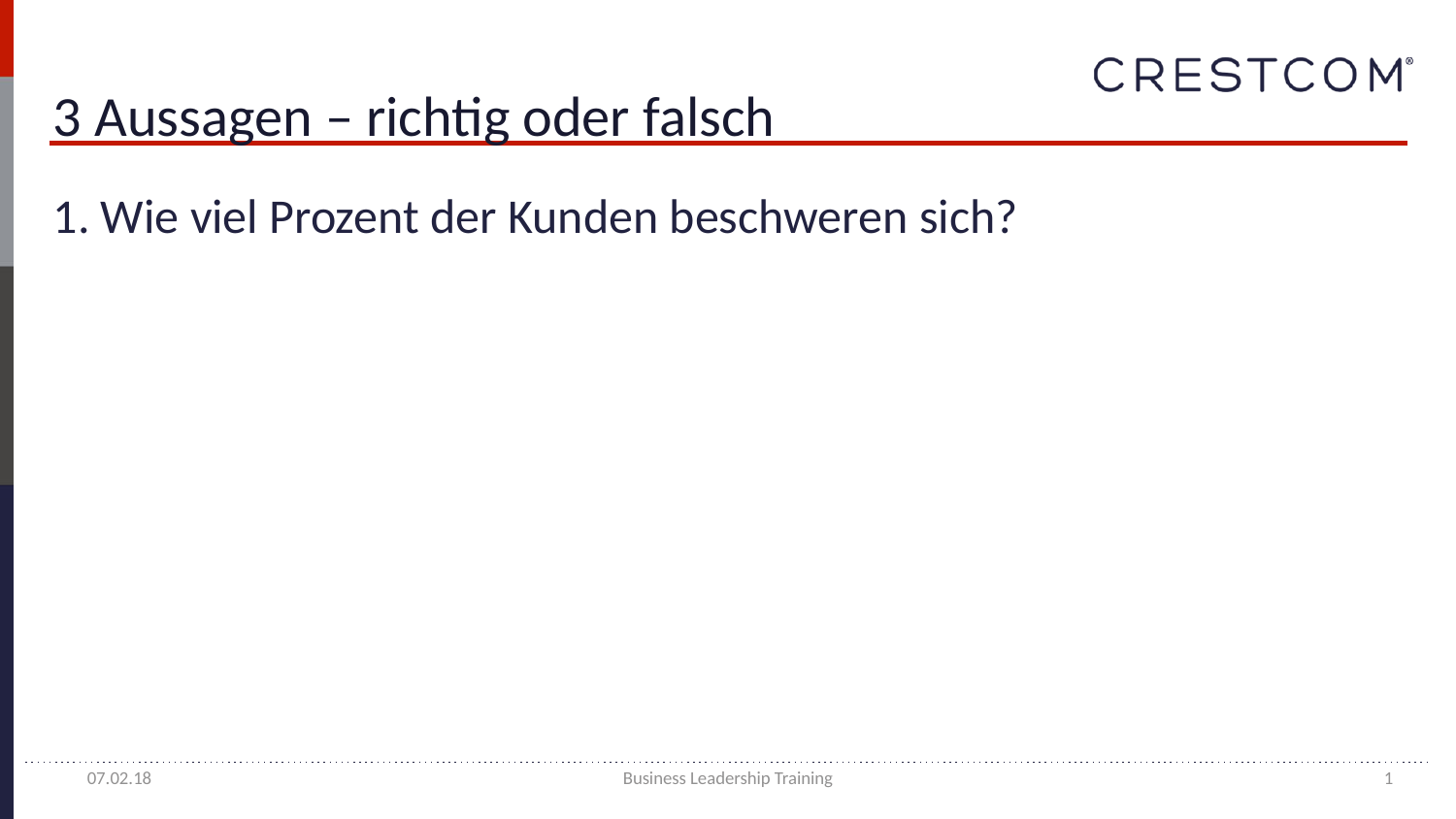

# 3 Aussagen – richtig oder falsch

1. Wie viel Prozent der Kunden beschweren sich?
07.02.18
Business Leadership Training
1